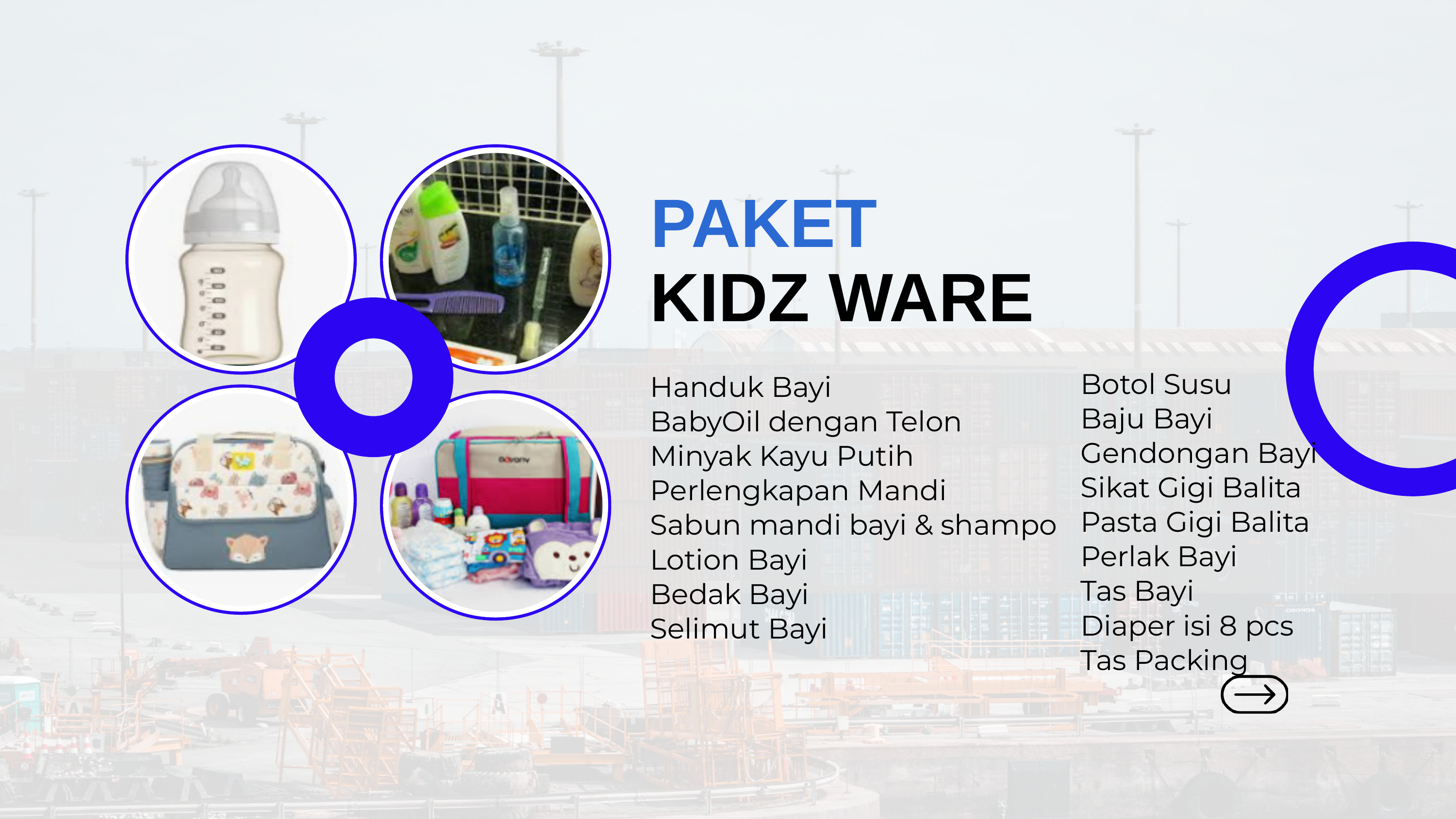

PAKET

KIDZ WARE

Botol Susu
Baju Bayi
Gendongan Bayi
Sikat Gigi Balita
Pasta Gigi Balita
Perlak Bayi
Tas Bayi
Diaper isi 8 pcs
Tas Packing
Handuk Bayi
BabyOil dengan Telon
Minyak Kayu Putih
Perlengkapan Mandi
Sabun mandi bayi & shampo
Lotion Bayi
Bedak Bayi
Selimut Bayi